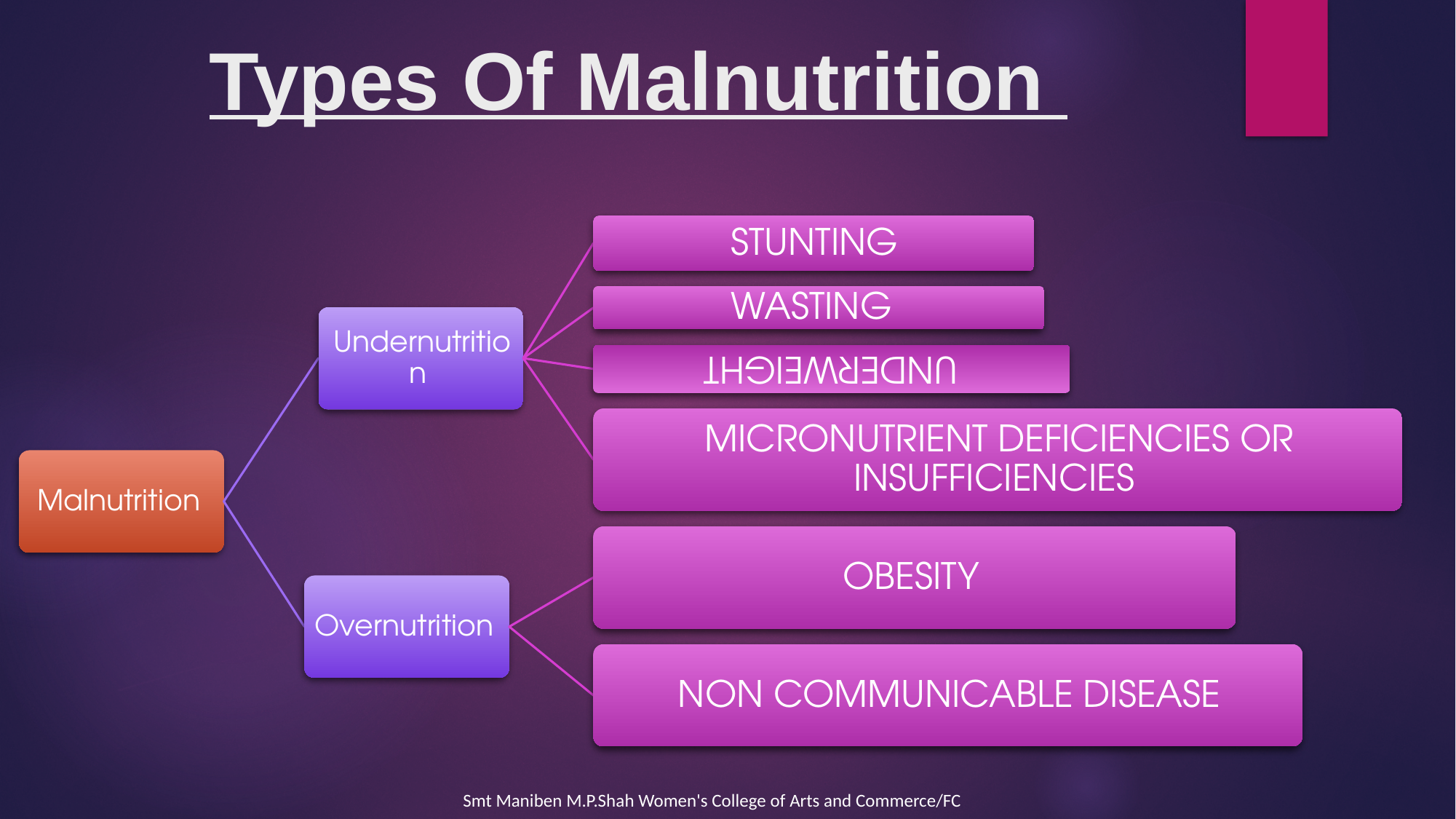

# Types Of Malnutrition
Malnutrition

Undernutrition

STUNTING

WASTING

UNDERWEIGHT

MICRONUTRIENT DEFICIENCIES OR INSUFFICIENCIES

Overnutrition

OBESITY

NON COMMUNICABLE DISEASE

 Smt Maniben M.P.Shah Women's College of Arts and Commerce/FC